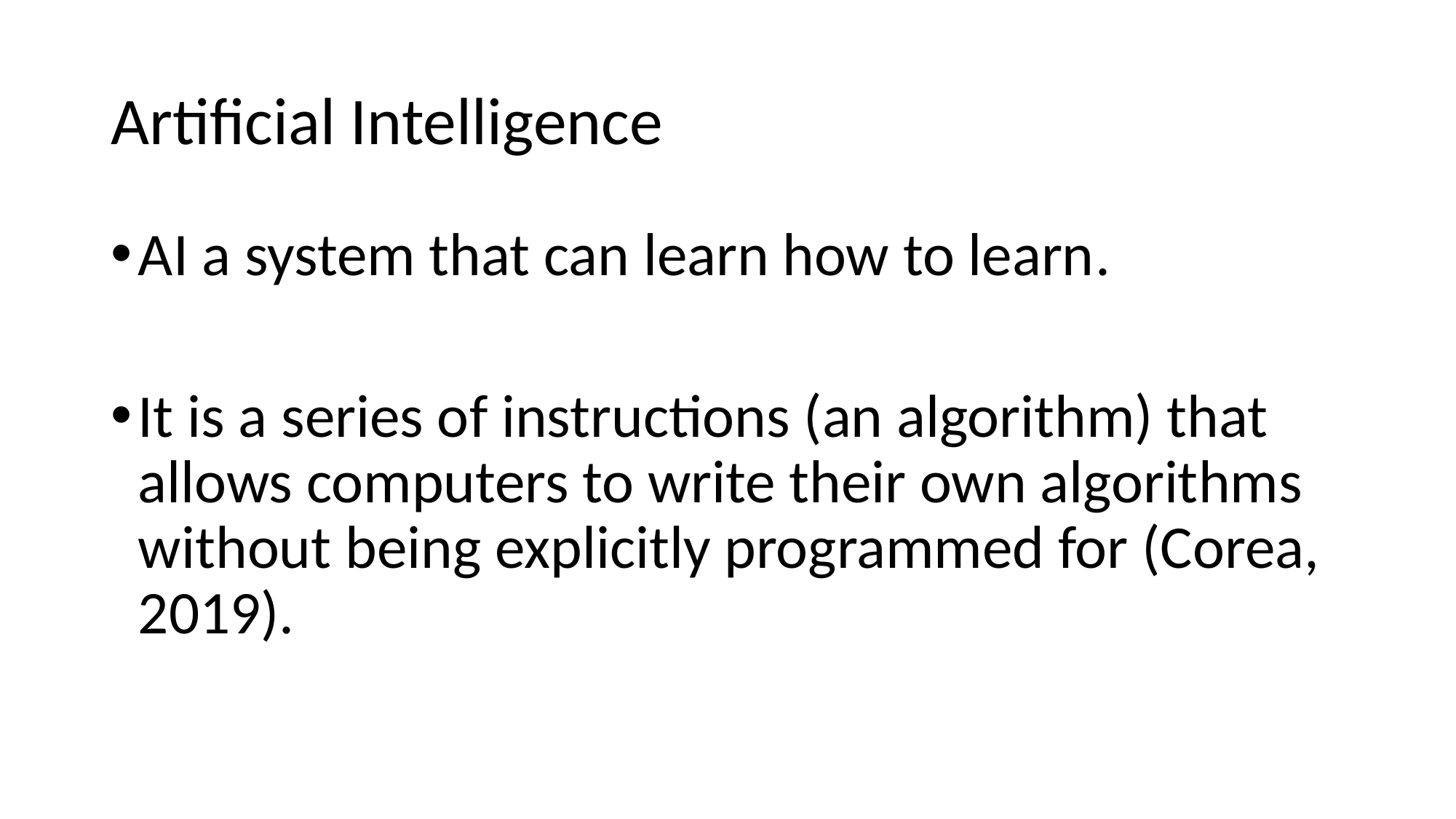

# Artificial Intelligence
AI a system that can learn how to learn.

It is a series of instructions (an algorithm) that allows computers to write their own algorithms without being explicitly programmed for (Corea, 2019).